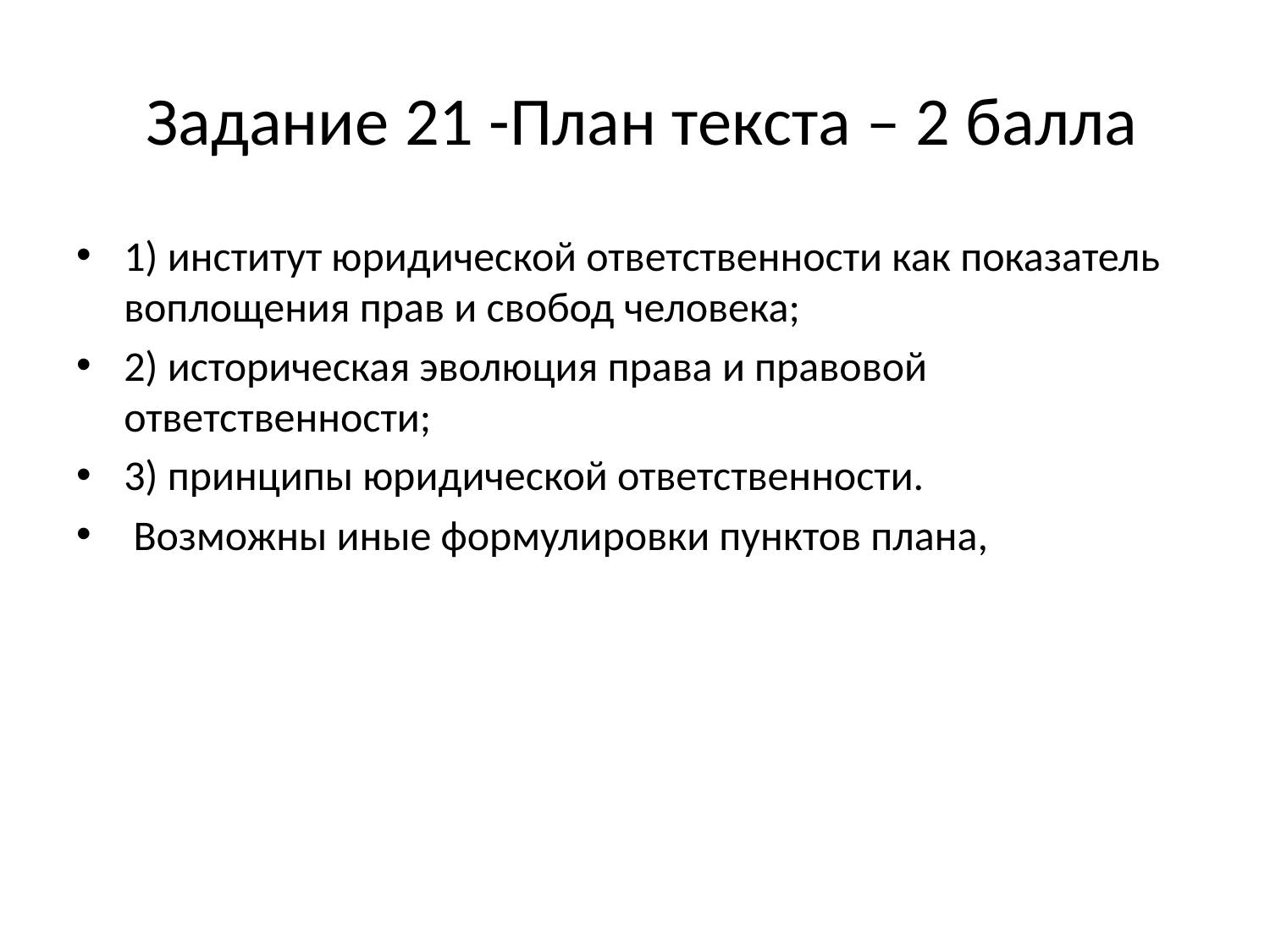

# Задание 21 -План текста – 2 балла
1) институт юридической ответственности как показатель воплощения прав и свобод человека;
2) историческая эволюция права и правовой ответственности;
3) принципы юридической ответственности.
 Возможны иные формулировки пунктов плана,